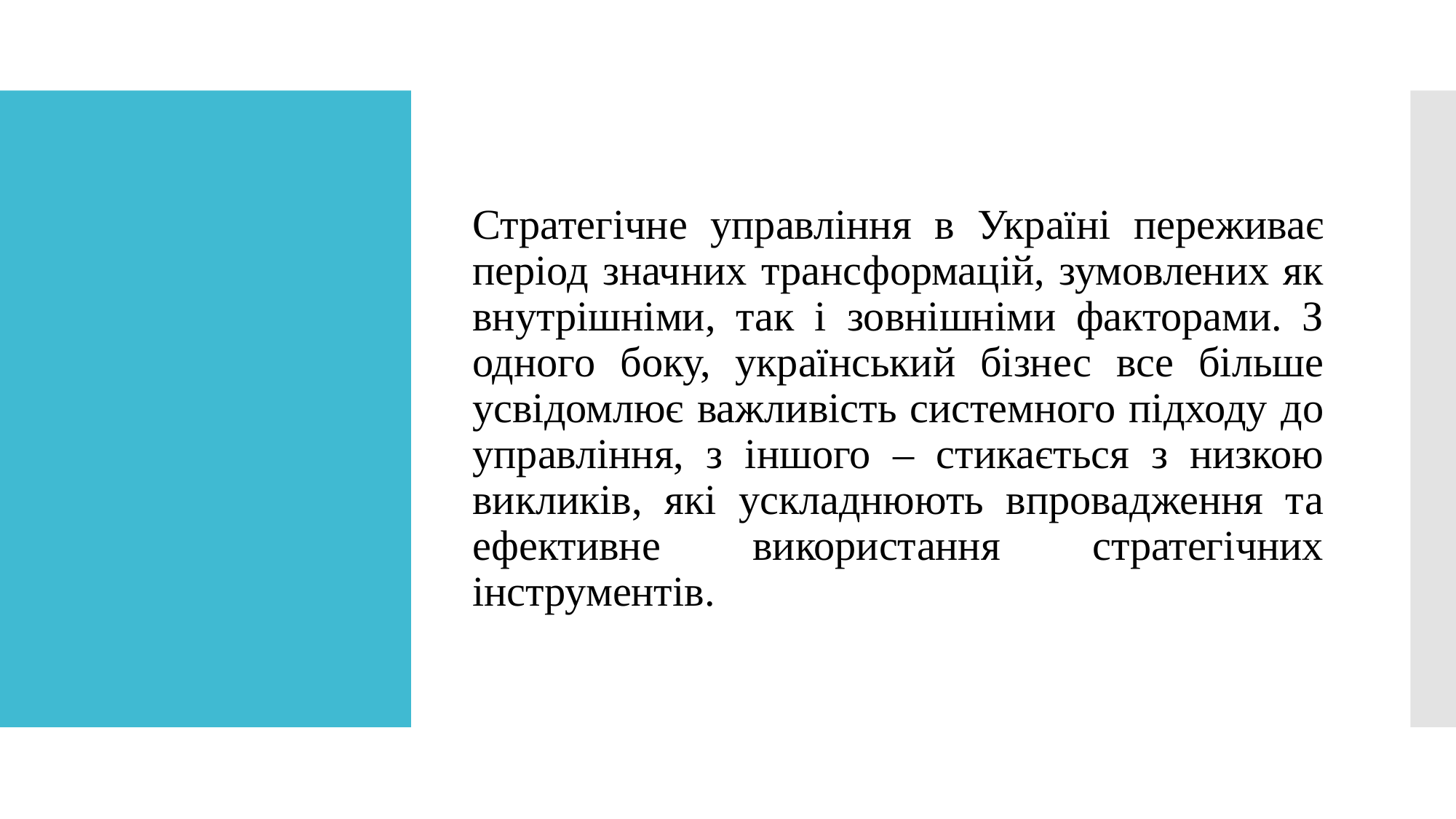

Стратегічне управління в Україні переживає період значних трансформацій, зумовлених як внутрішніми, так і зовнішніми факторами. З одного боку, український бізнес все більше усвідомлює важливість системного підходу до управління, з іншого – стикається з низкою викликів, які ускладнюють впровадження та ефективне використання стратегічних інструментів.